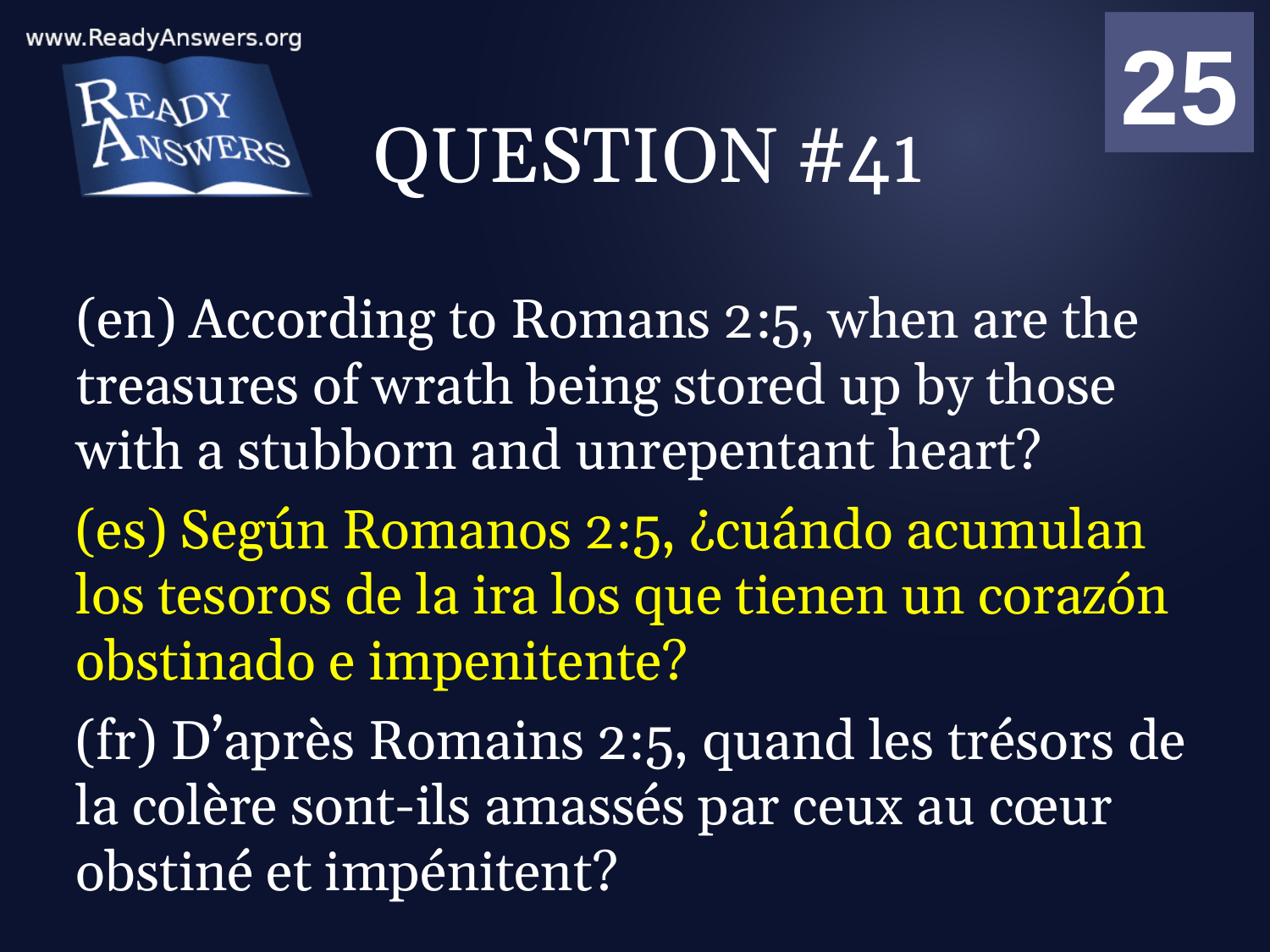

01
02
03
04
05
06
07
08
09
10
11
12
13
14
15
16
17
18
19
20
21
22
23
24
25
00
# QUESTION #41
(en) According to Romans 2:5, when are the treasures of wrath being stored up by those with a stubborn and unrepentant heart?
(es) Según Romanos 2:5, ¿cuándo acumulan los tesoros de la ira los que tienen un corazón obstinado e impenitente?
(fr) D’après Romains 2:5, quand les trésors de la colère sont-ils amassés par ceux au cœur obstiné et impénitent?